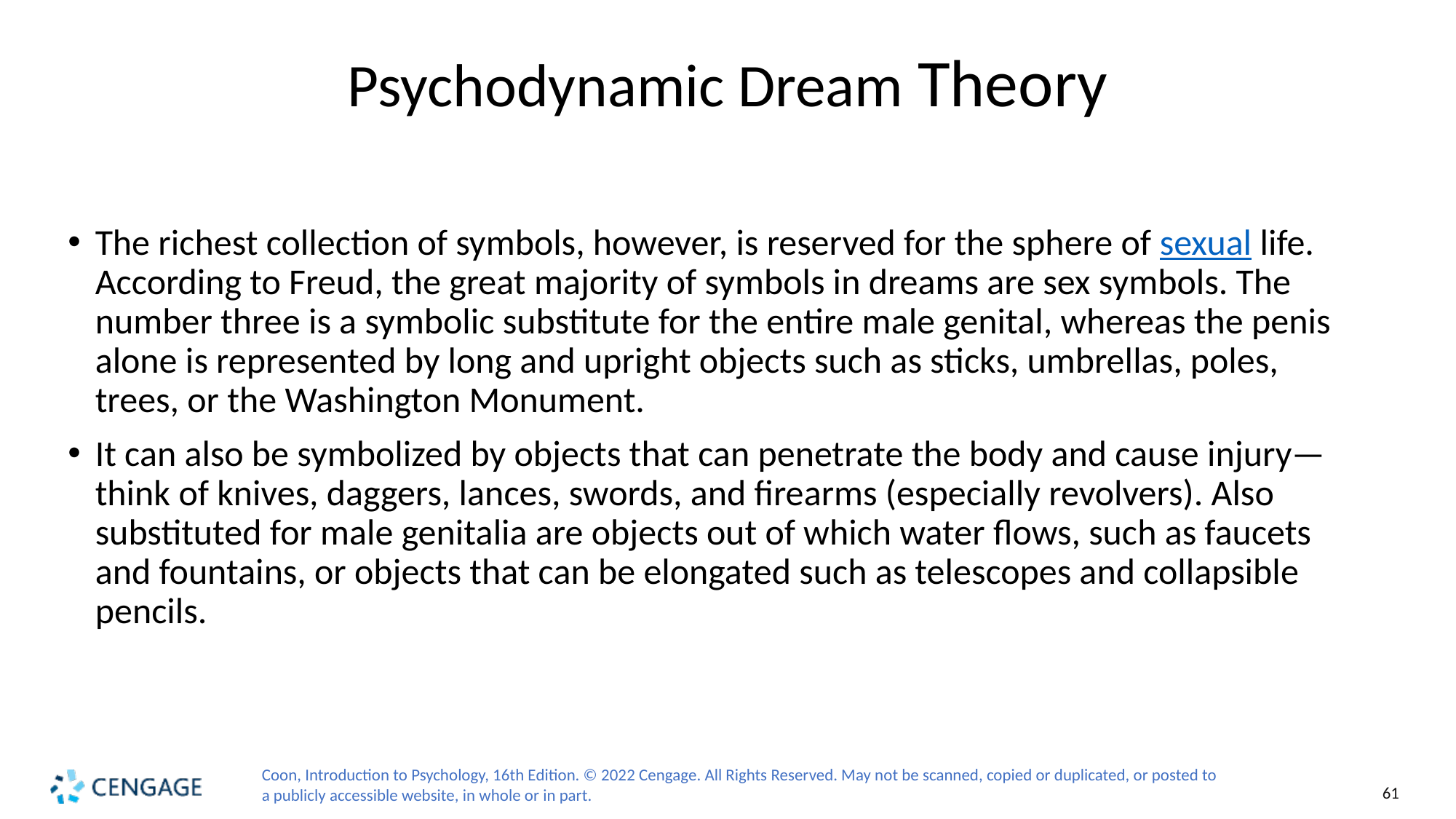

# Psychodynamic Dream Theory
The richest collection of symbols, however, is reserved for the sphere of sexual life. According to Freud, the great majority of symbols in dreams are sex symbols. The number three is a symbolic substitute for the entire male genital, whereas the penis alone is represented by long and upright objects such as sticks, umbrellas, poles, trees, or the Washington Monument.
It can also be symbolized by objects that can penetrate the body and cause injury—think of knives, daggers, lances, swords, and firearms (especially revolvers). Also substituted for male genitalia are objects out of which water flows, such as faucets and fountains, or objects that can be elongated such as telescopes and collapsible pencils.